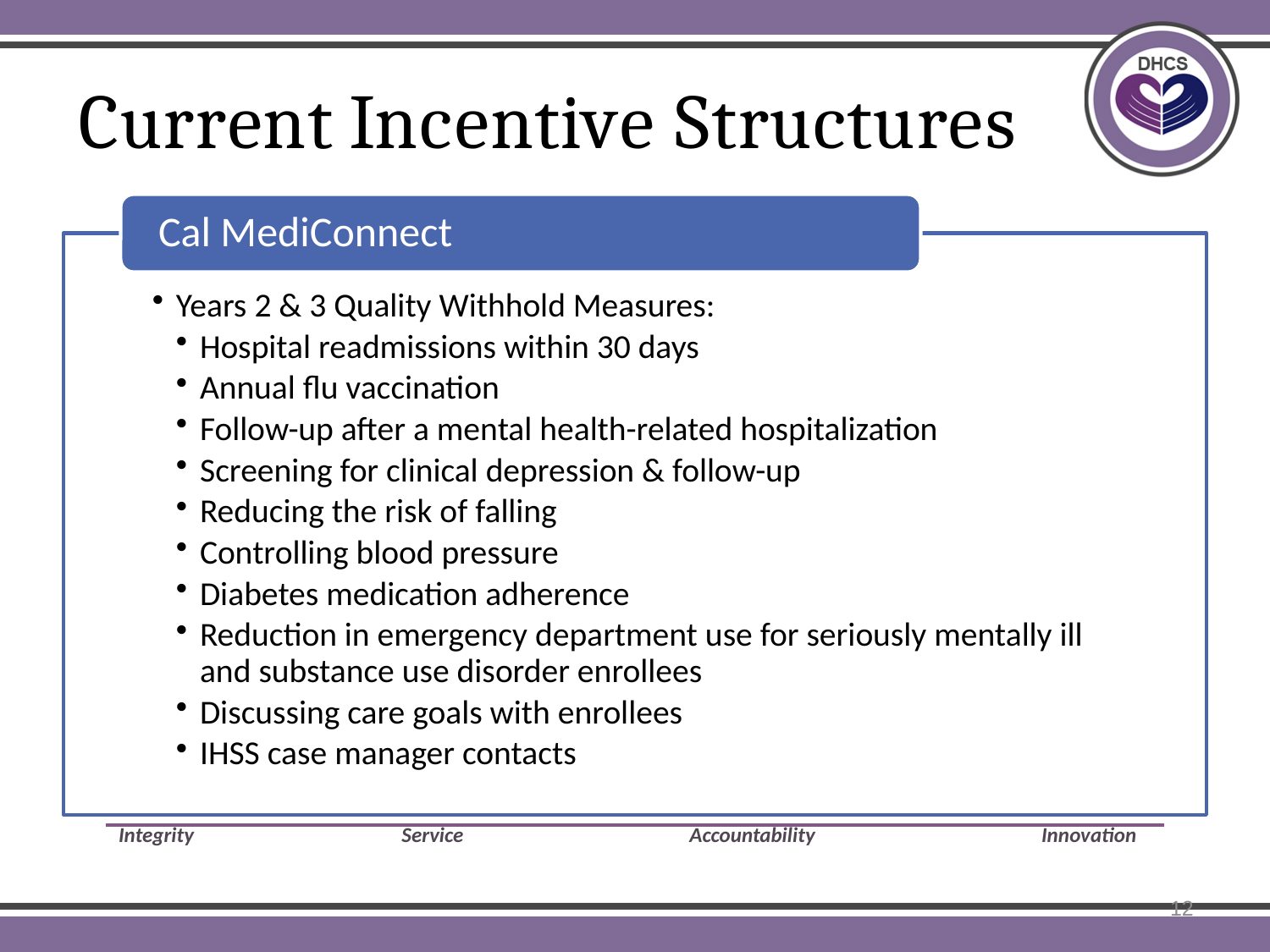

# Current Incentive Structures 4
Years 2 & 3 Quality Withhold Measures:
Hospital readmissions within 30 days
Annual flu vaccination
Follow-up after a mental health-related hospitalization
Screening for clinical depression & follow-up
Reducing the risk of falling
Controlling blood pressure
Diabetes medication adherence
Reduction in emergency department use for seriously mentally ill and substance use disorder enrollees
Discussing care goals with enrollees
IHSS case manager contacts
Cal MediConnect
Integrity	                   	      Service                               	             Accountability                     	       Innovation
12